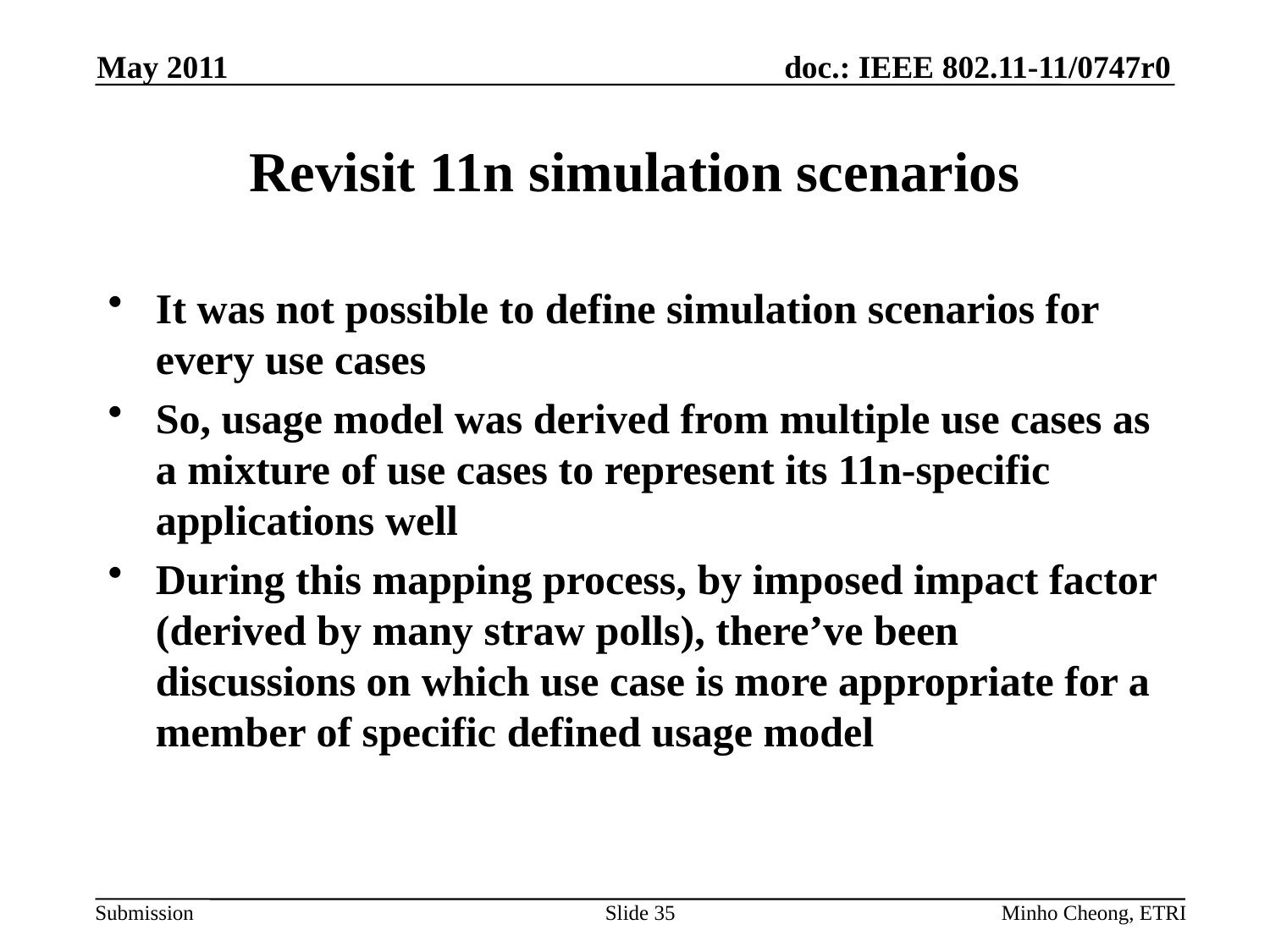

May 2011
# Revisit 11n simulation scenarios
It was not possible to define simulation scenarios for every use cases
So, usage model was derived from multiple use cases as a mixture of use cases to represent its 11n-specific applications well
During this mapping process, by imposed impact factor (derived by many straw polls), there’ve been discussions on which use case is more appropriate for a member of specific defined usage model
Slide 35
Minho Cheong, ETRI